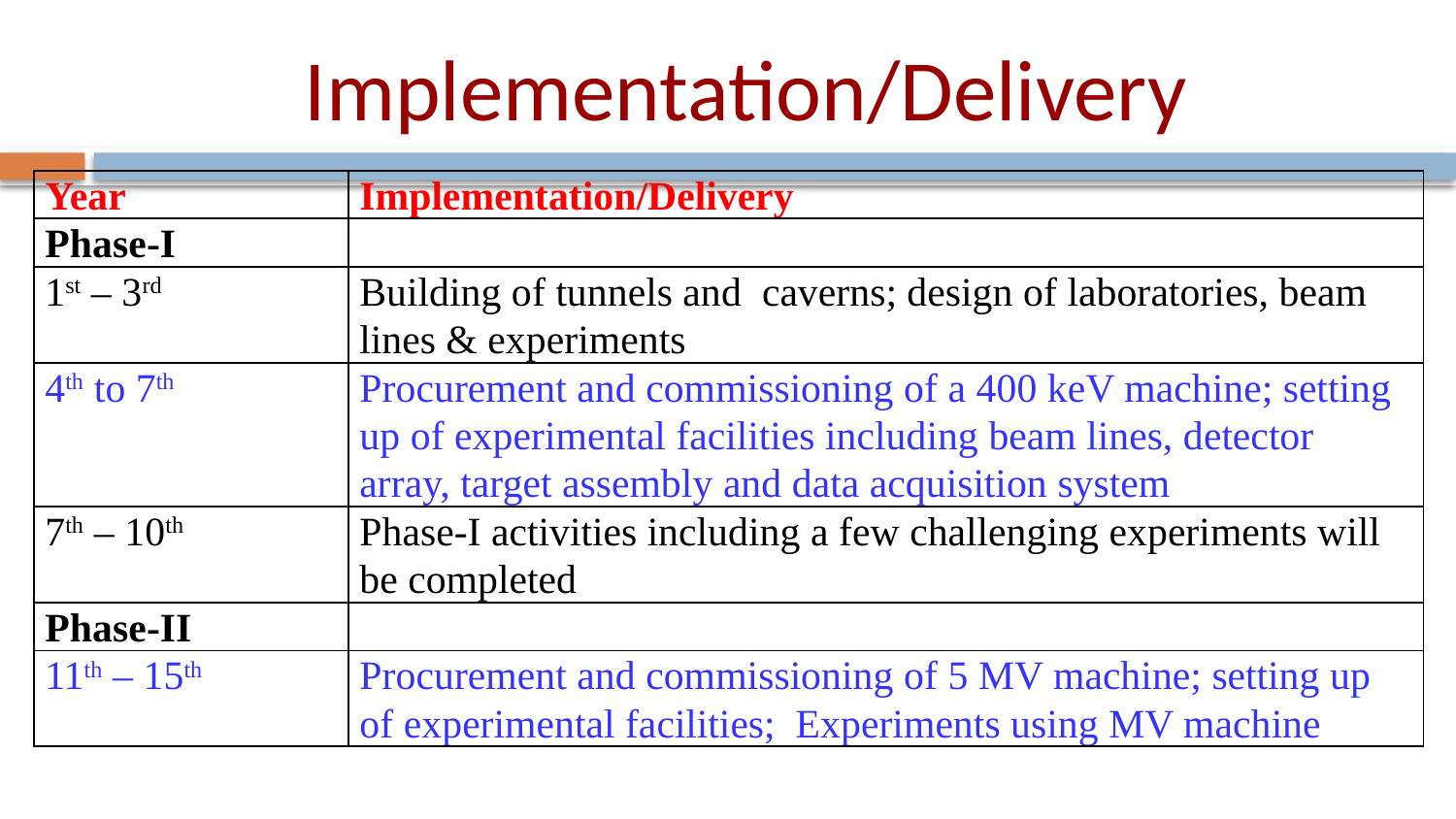

14
# Implementation/Delivery
| Year | Implementation/Delivery |
| --- | --- |
| Phase-I |  |
| 1st – 3rd | Building of tunnels and caverns; design of laboratories, beam lines & experiments |
| 4th to 7th | Procurement and commissioning of a 400 keV machine; setting up of experimental facilities including beam lines, detector array, target assembly and data acquisition system |
| 7th – 10th | Phase-I activities including a few challenging experiments will be completed |
| Phase-II |  |
| 11th – 15th | Procurement and commissioning of 5 MV machine; setting up of experimental facilities; Experiments using MV machine |